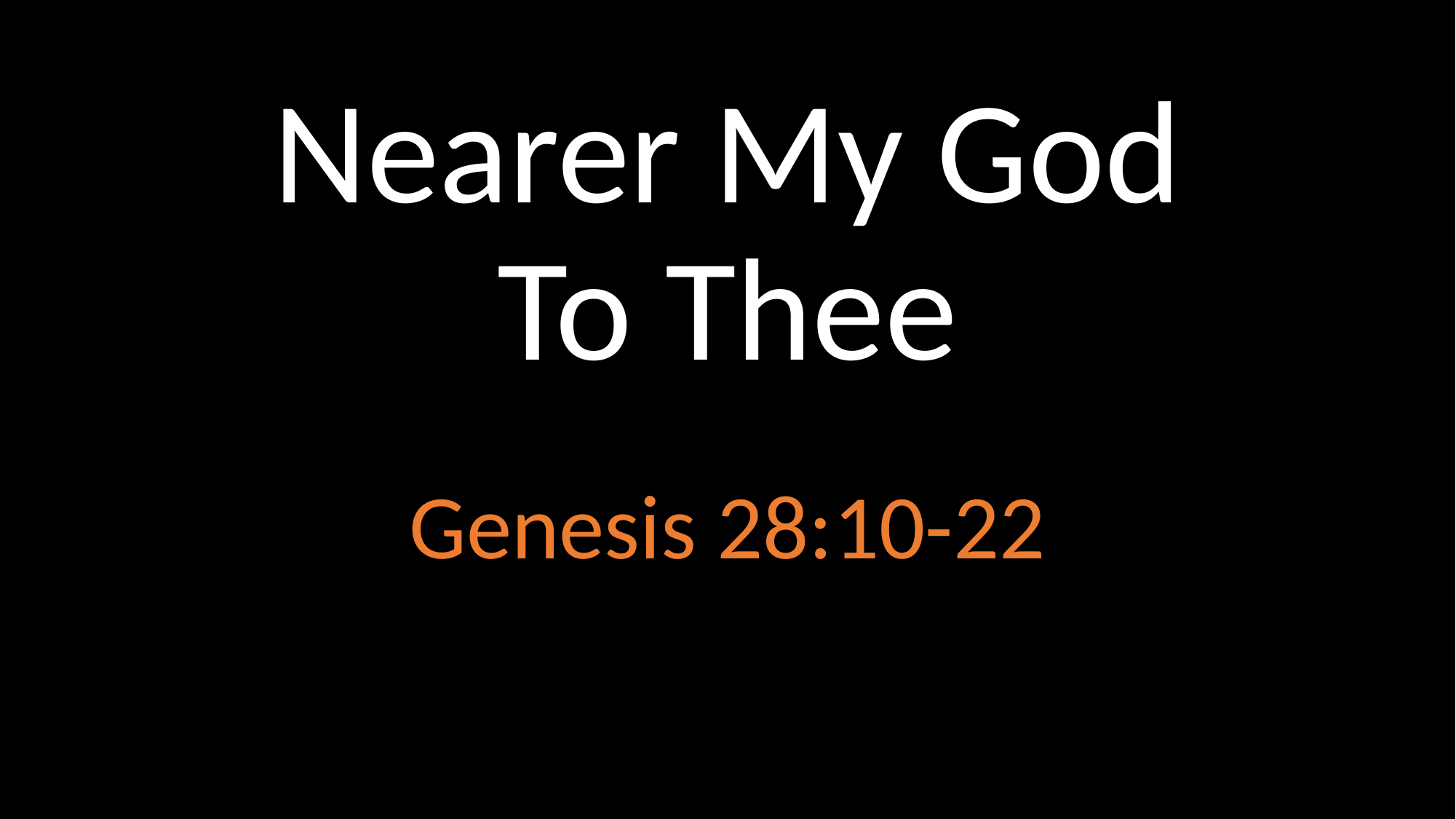

# Nearer My God To Thee
Genesis 28:10-22